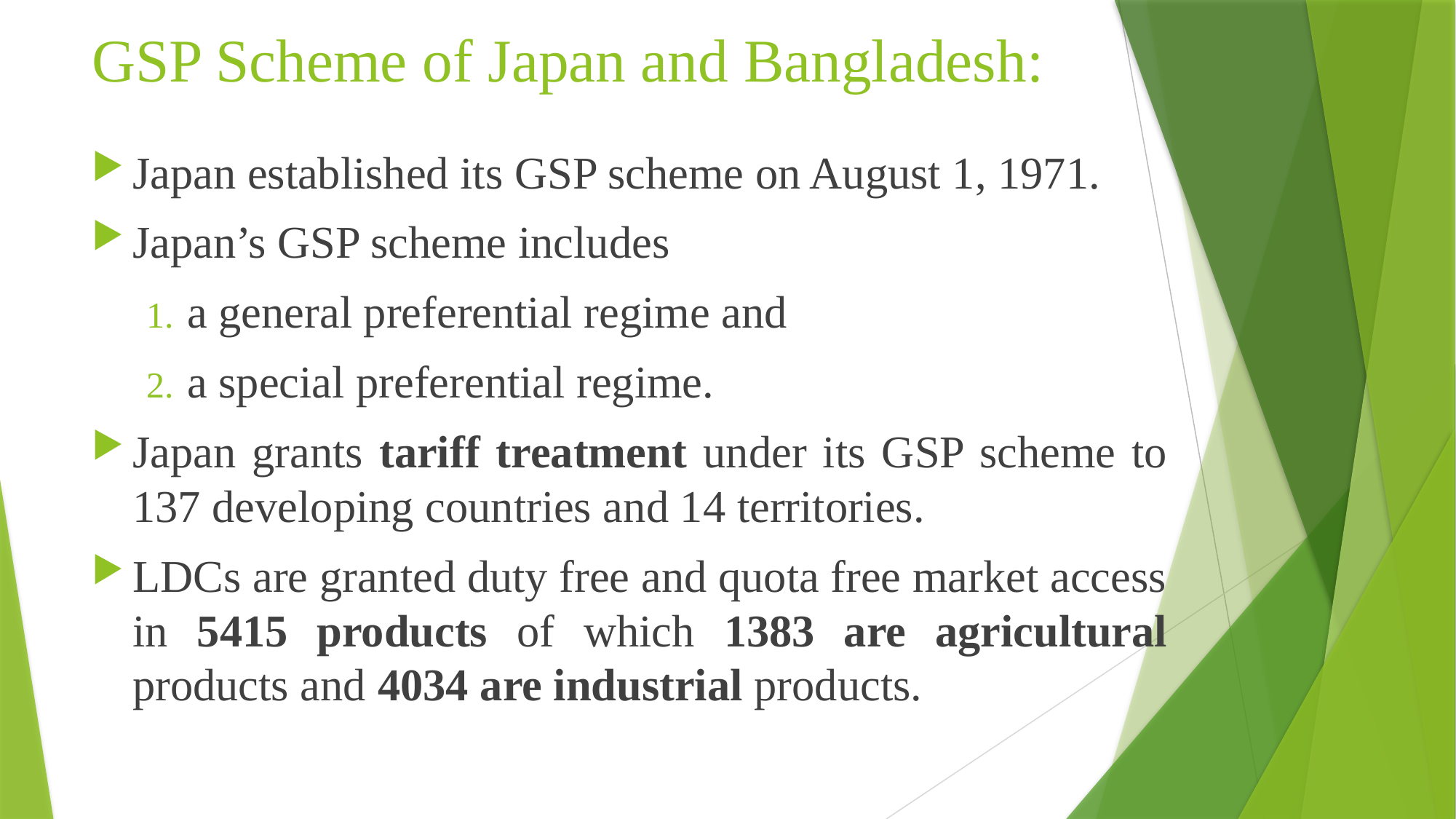

# GSP Scheme of Japan and Bangladesh:
Japan established its GSP scheme on August 1, 1971.
Japan’s GSP scheme includes
a general preferential regime and
a special preferential regime.
Japan grants tariff treatment under its GSP scheme to 137 developing countries and 14 territories.
LDCs are granted duty free and quota free market access in 5415 products of which 1383 are agricultural products and 4034 are industrial products.